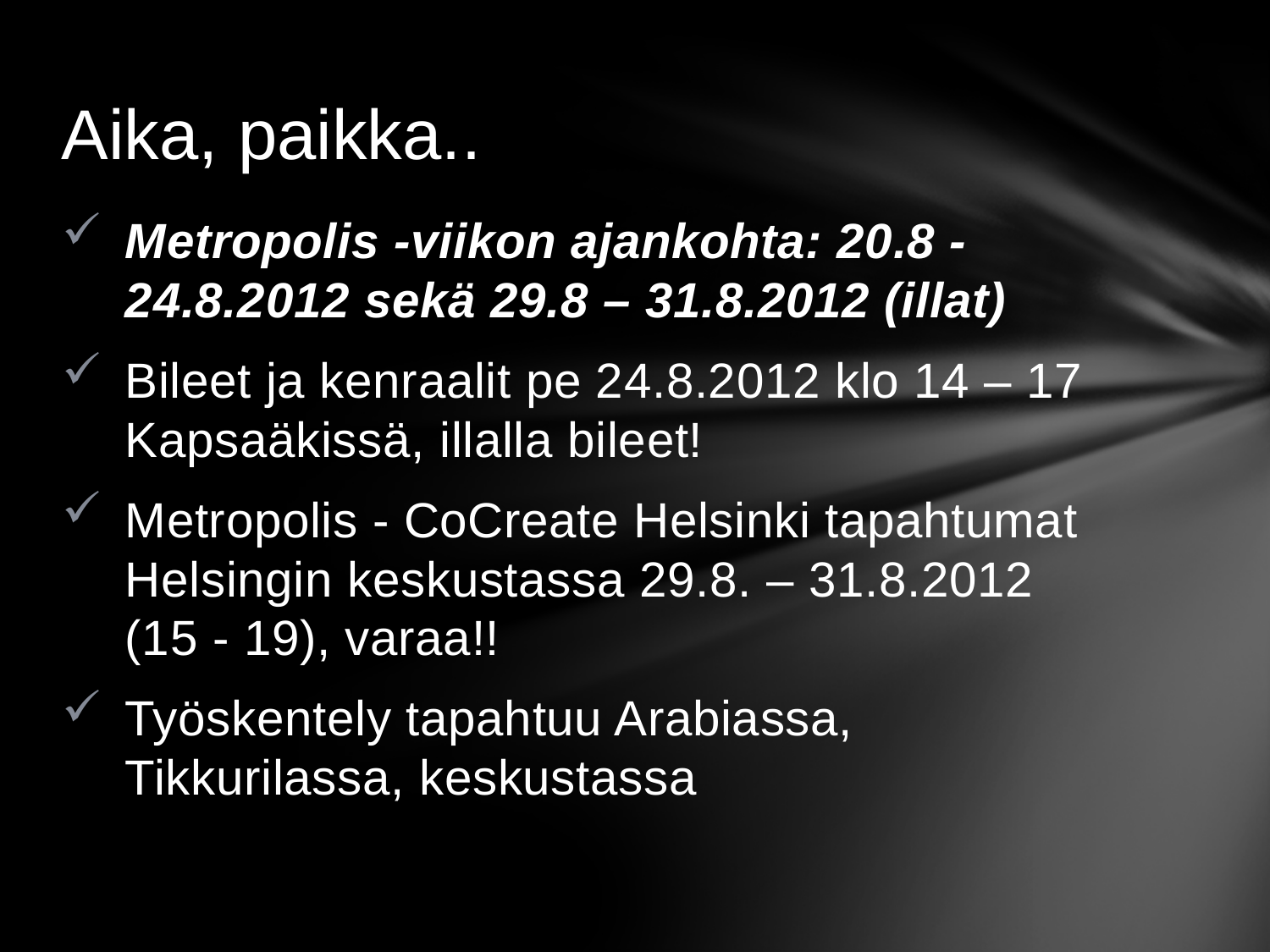

# Aika, paikka..
Metropolis -viikon ajankohta: 20.8 -24.8.2012 sekä 29.8 – 31.8.2012 (illat)
Bileet ja kenraalit pe 24.8.2012 klo 14 – 17 Kapsaäkissä, illalla bileet!
Metropolis - CoCreate Helsinki tapahtumat Helsingin keskustassa 29.8. – 31.8.2012 (15 - 19), varaa!!
Työskentely tapahtuu Arabiassa, Tikkurilassa, keskustassa